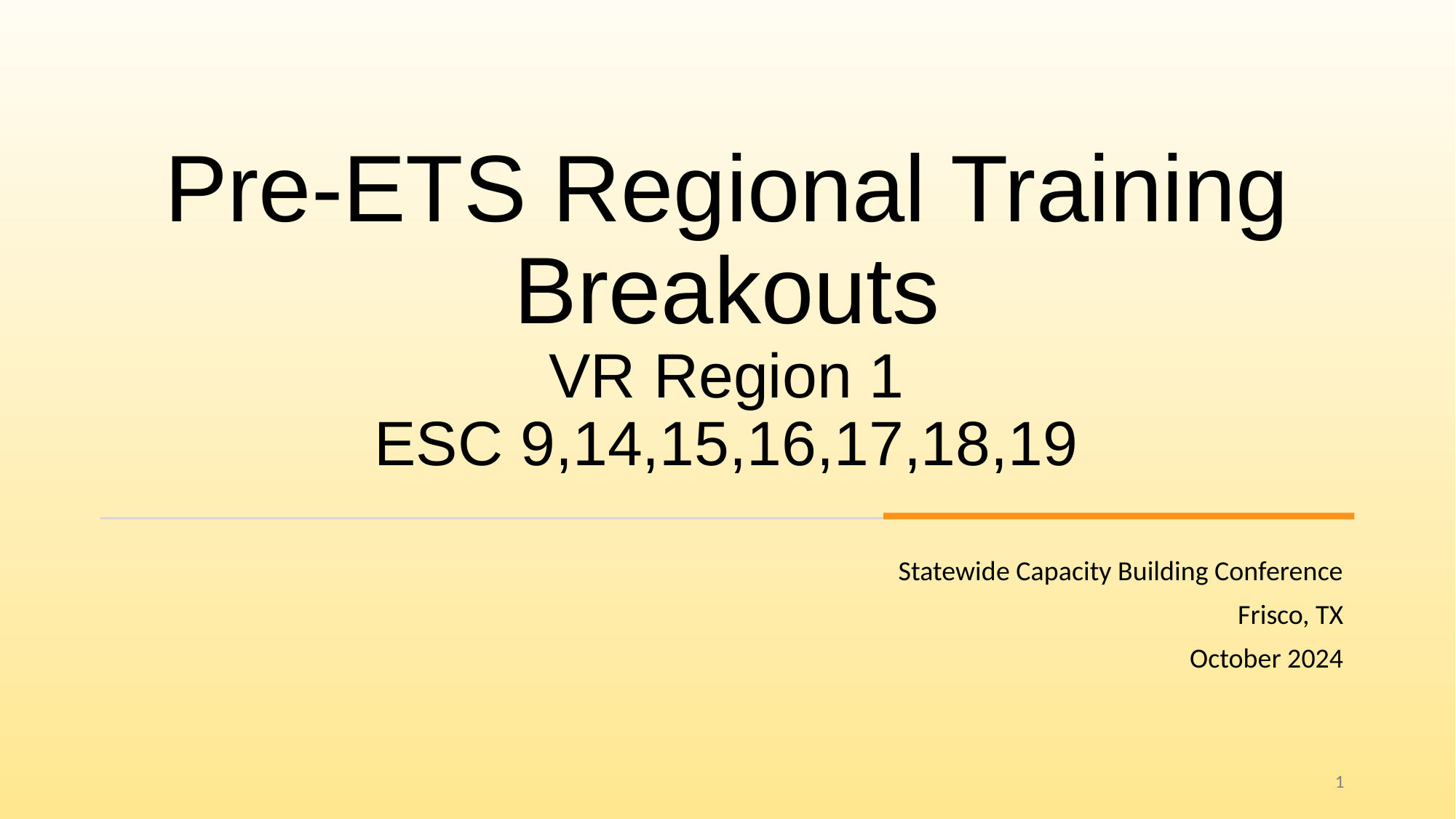

# Pre-ETS Regional Training Breakouts VR Region 1 ESC 9,14,15,16,17,18,19

Statewide Capacity Building Conference
 Frisco, TX
October 2024
1